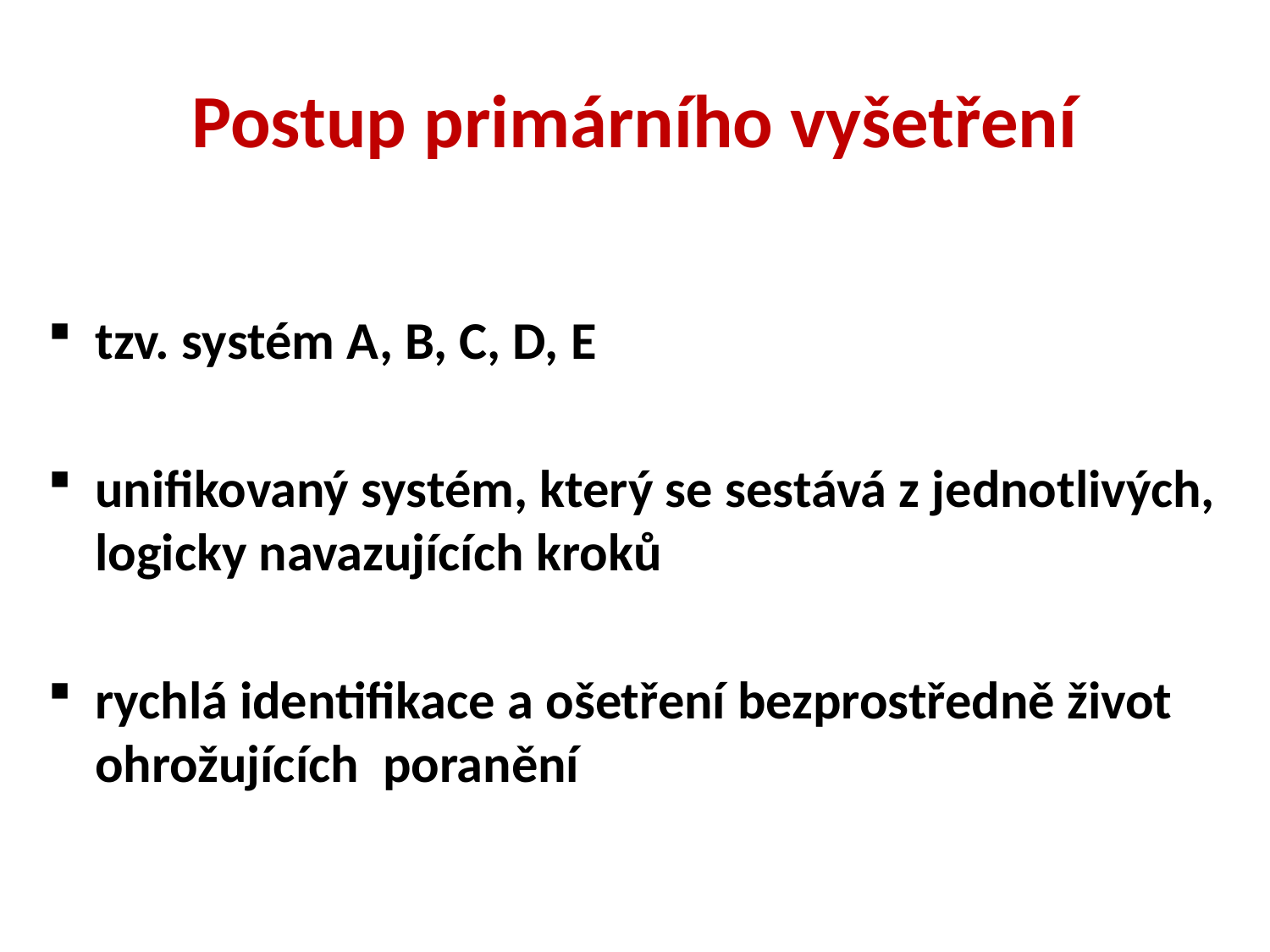

# Postup primárního vyšetření

tzv. systém A, B, C, D, E

unifikovaný systém, který se sestává z jednotlivých, logicky navazujících kroků

rychlá identifikace a ošetření bezprostředně život ohrožujících  poranění